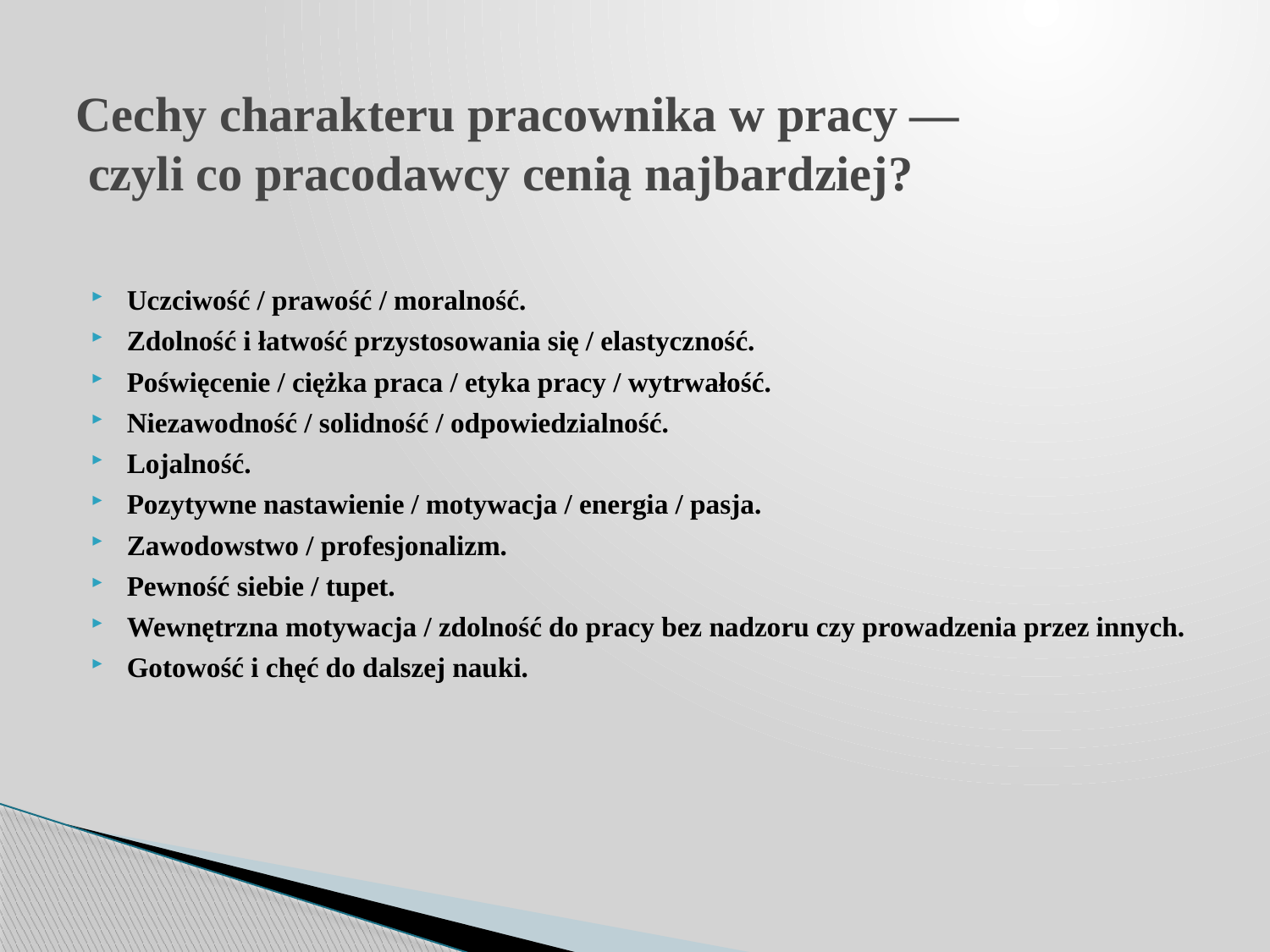

# Cechy charakteru pracownika w pracy — czyli co pracodawcy cenią najbardziej?
Uczciwość / prawość / moralność.
Zdolność i łatwość przystosowania się / elastyczność.
Poświęcenie / ciężka praca / etyka pracy / wytrwałość.
Niezawodność / solidność / odpowiedzialność.
Lojalność.
Pozytywne nastawienie / motywacja / energia / pasja.
Zawodowstwo / profesjonalizm.
Pewność siebie / tupet.
Wewnętrzna motywacja / zdolność do pracy bez nadzoru czy prowadzenia przez innych.
Gotowość i chęć do dalszej nauki.